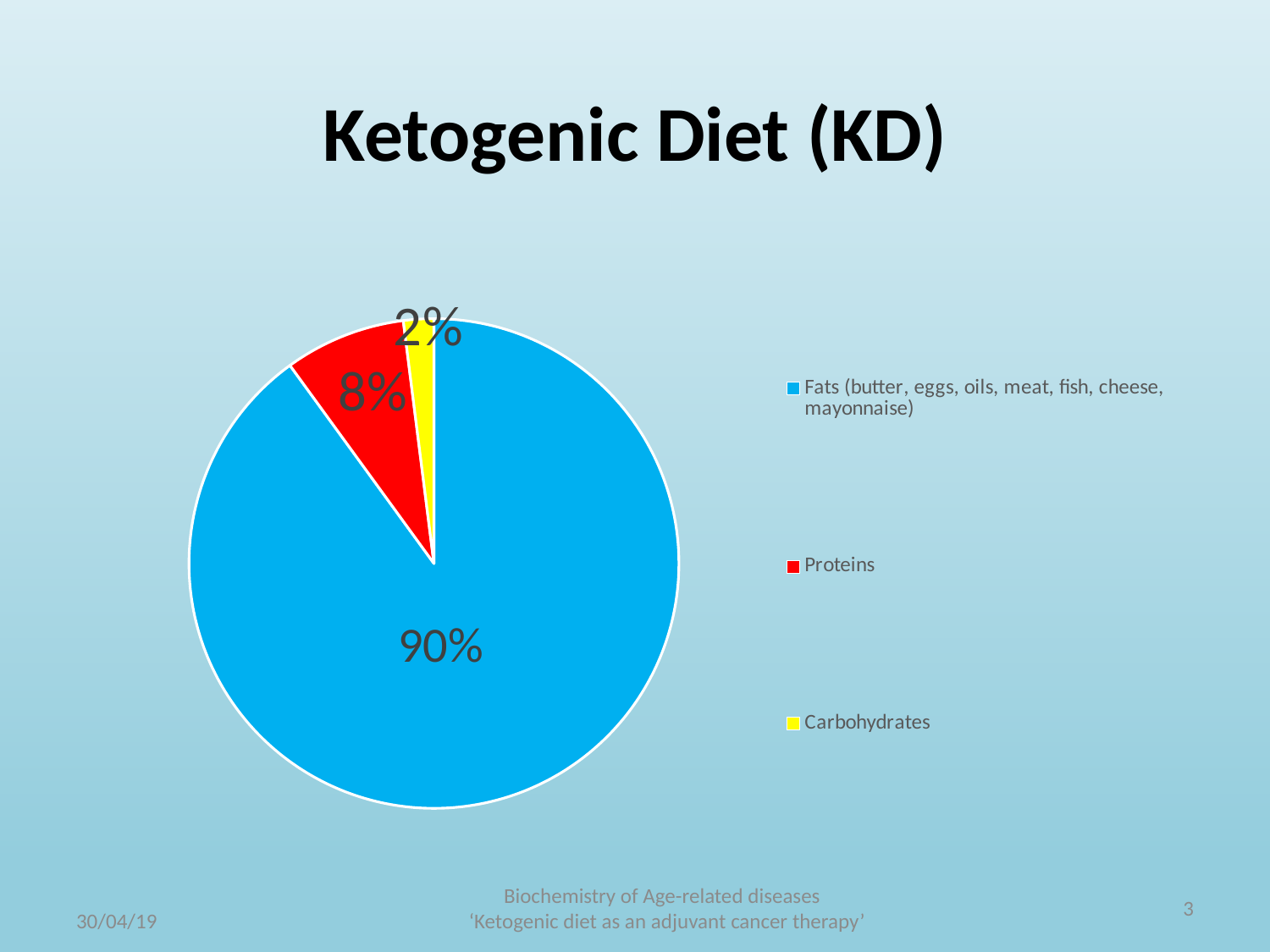

# Ketogenic Diet (KD)

### Chart

| Category | KD % |
|---|---|
| Fats (butter, eggs, oils, meat, fish, cheese, mayonnaise) | 90.0 |
| Proteins | 8.0 |
| Carbohydrates | 2.0 |
Biochemistry of Age-related diseases
‘Ketogenic diet as an adjuvant cancer therapy’
3
30/04/19